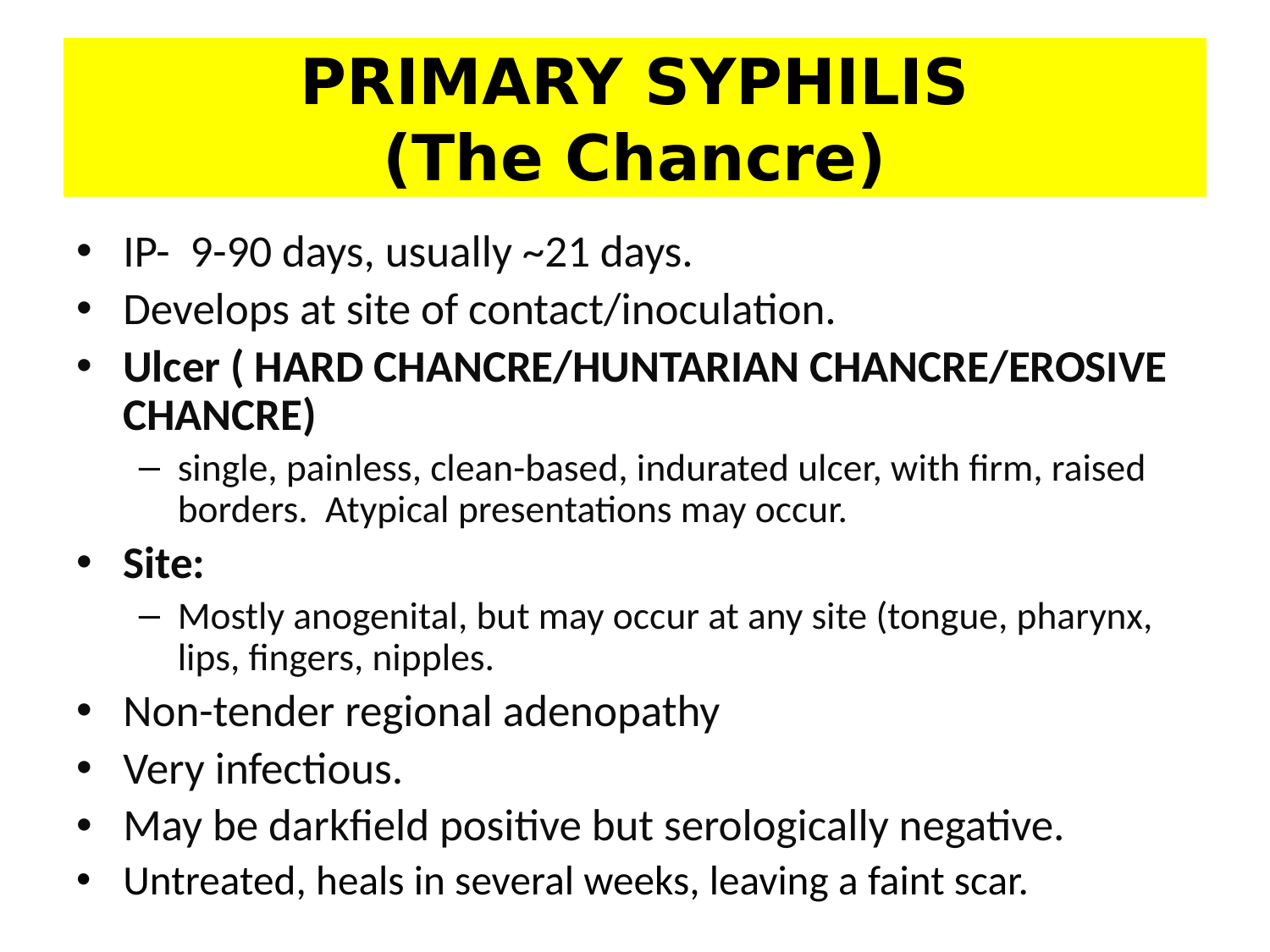

# PRIMARY SYPHILIS (The Chancre)
IP-  9-90 days, usually ~21 days.
Develops at site of contact/inoculation.
Ulcer ( HARD CHANCRE/HUNTARIAN CHANCRE/EROSIVE CHANCRE)
single, painless, clean-based, indurated ulcer, with firm, raised borders.  Atypical presentations may occur.
Site:
Mostly anogenital, but may occur at any site (tongue, pharynx, lips, fingers, nipples.
Non-tender regional adenopathy
Very infectious.
May be darkfield positive but serologically negative.
Untreated, heals in several weeks, leaving a faint scar.